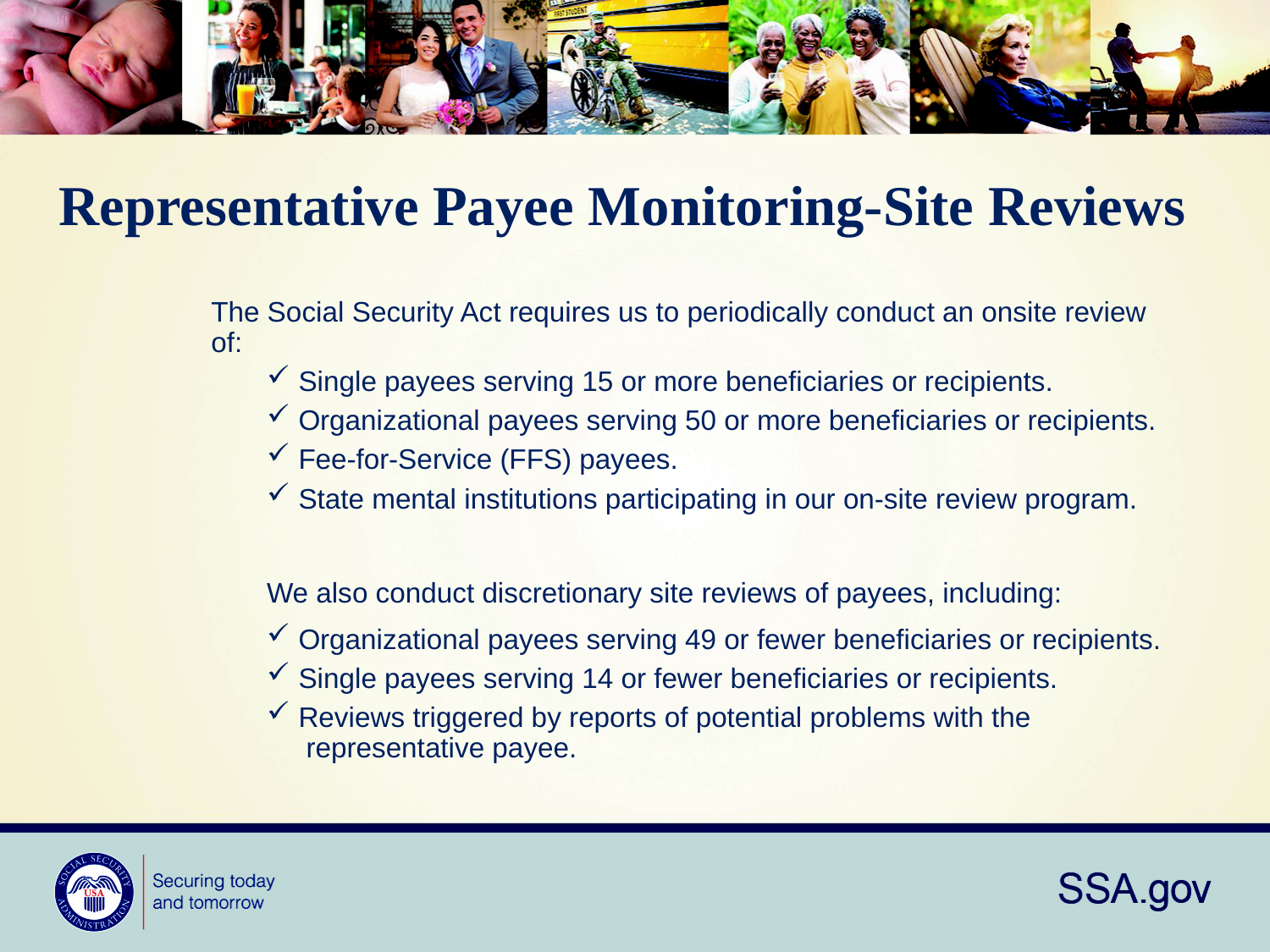

# Representative Payee Monitoring-Site Reviews
The Social Security Act requires us to periodically conduct an onsite review of:
Single payees serving 15 or more beneficiaries or recipients.
Organizational payees serving 50 or more beneficiaries or recipients.
Fee-for-Service (FFS) payees.
State mental institutions participating in our on-site review program.

We also conduct discretionary site reviews of payees, including:
Organizational payees serving 49 or fewer beneficiaries or recipients.
Single payees serving 14 or fewer beneficiaries or recipients.
Reviews triggered by reports of potential problems with the  representative payee.